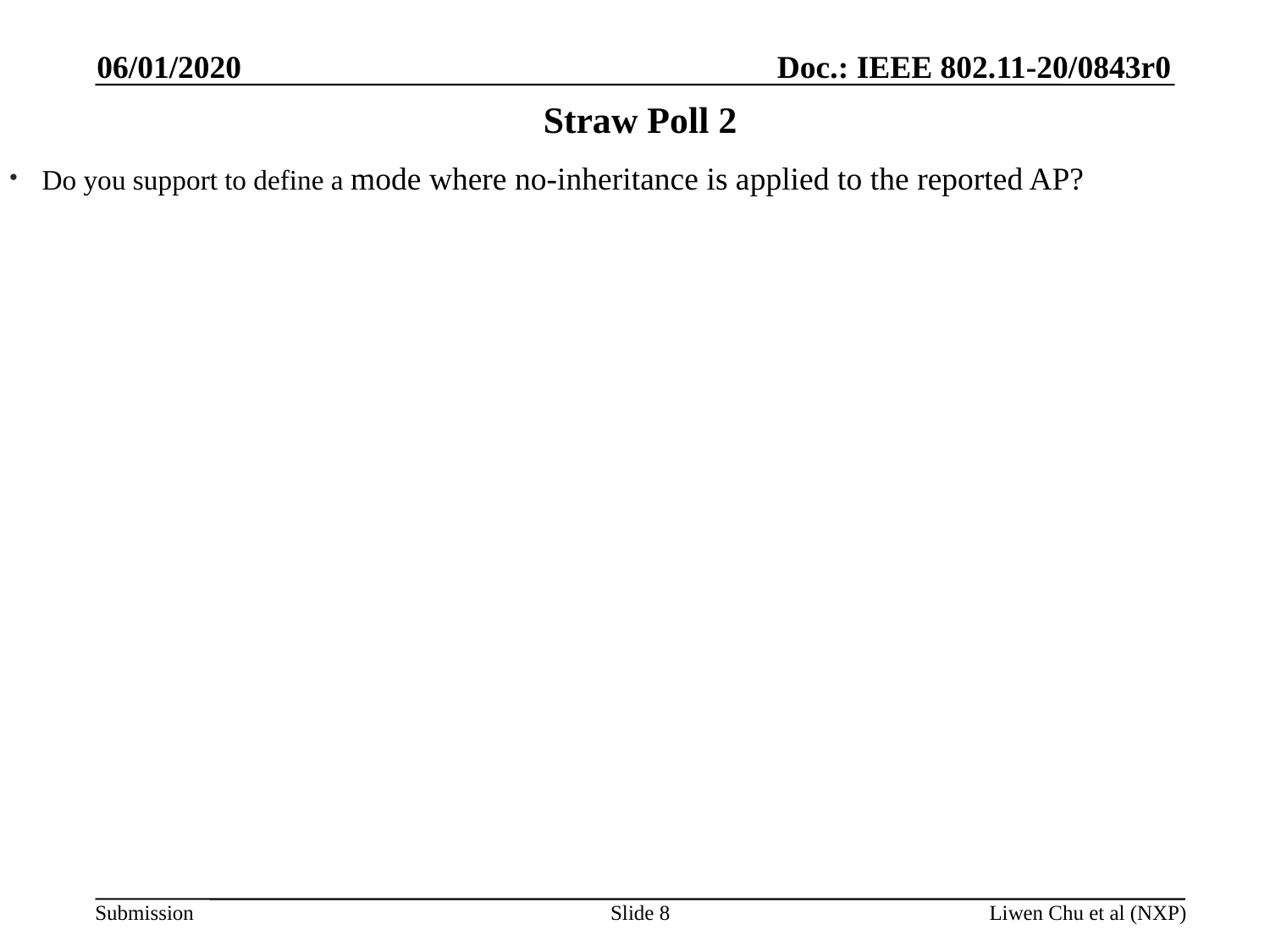

06/01/2020
# Straw Poll 2
Do you support to define a mode where no-inheritance is applied to the reported AP?
Slide 8
Liwen Chu et al (NXP)